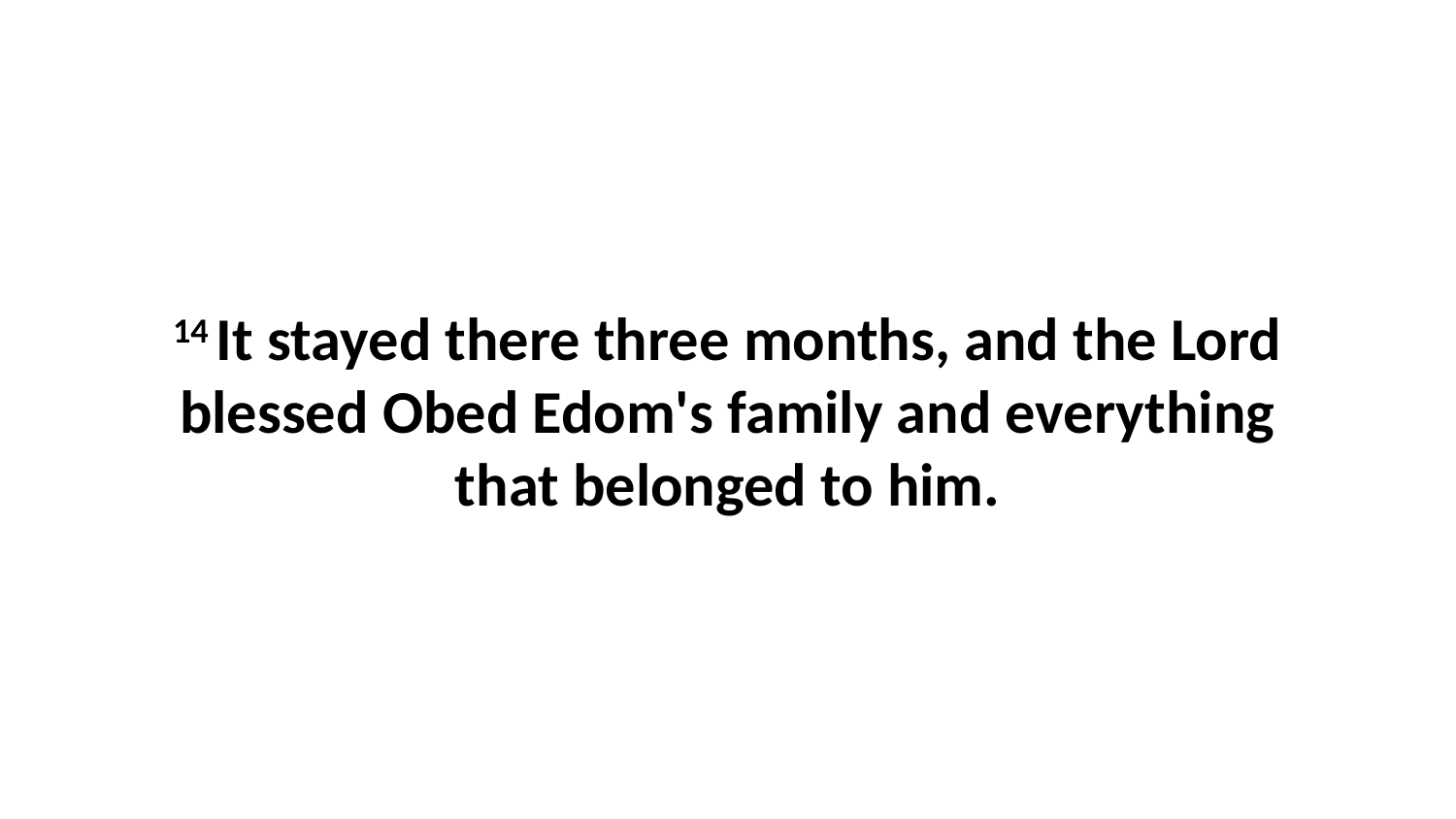

14 It stayed there three months, and the Lord blessed Obed Edom's family and everything that belonged to him.